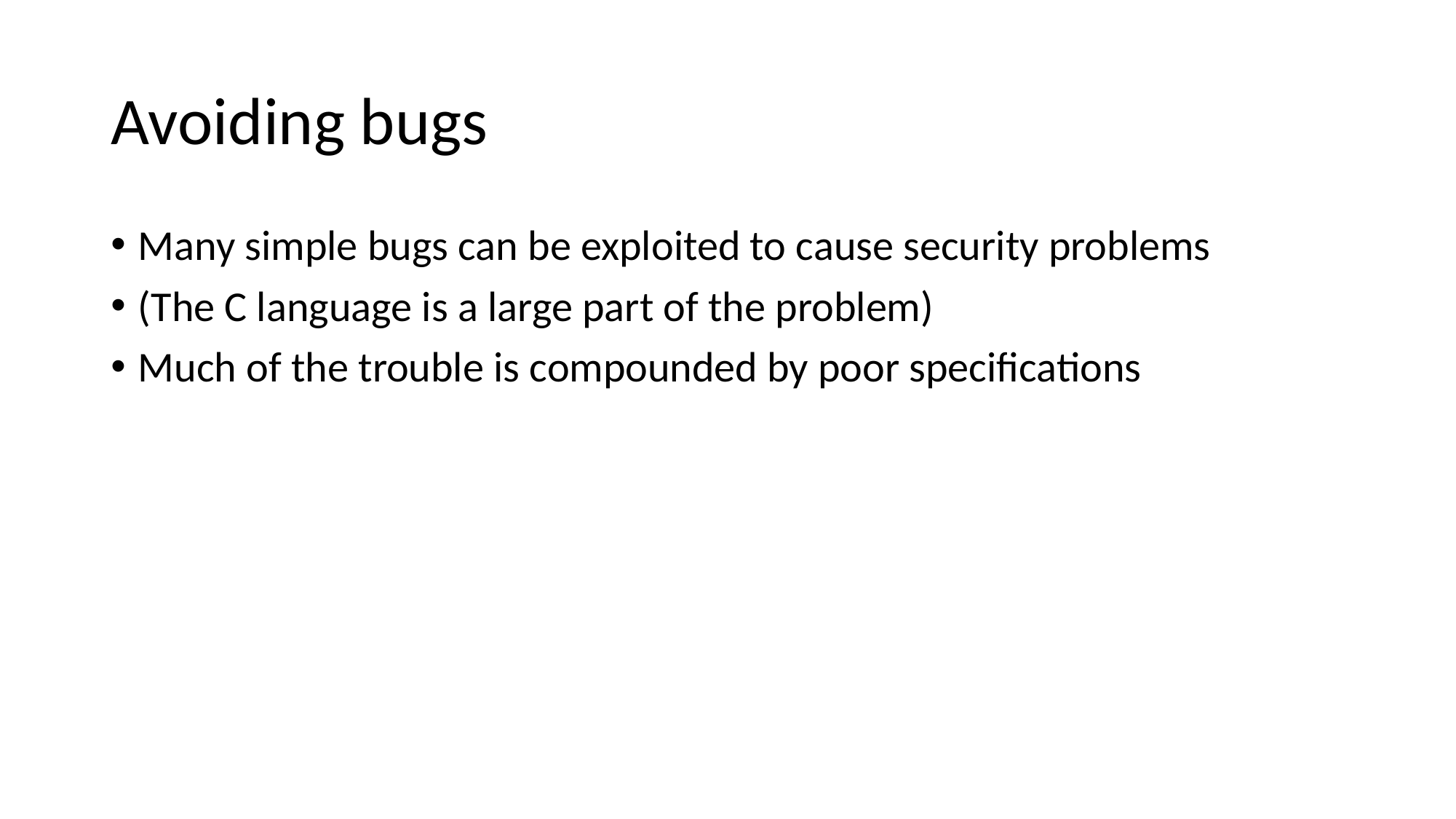

# Avoiding bugs
Many simple bugs can be exploited to cause security problems
(The C language is a large part of the problem)
Much of the trouble is compounded by poor specifications